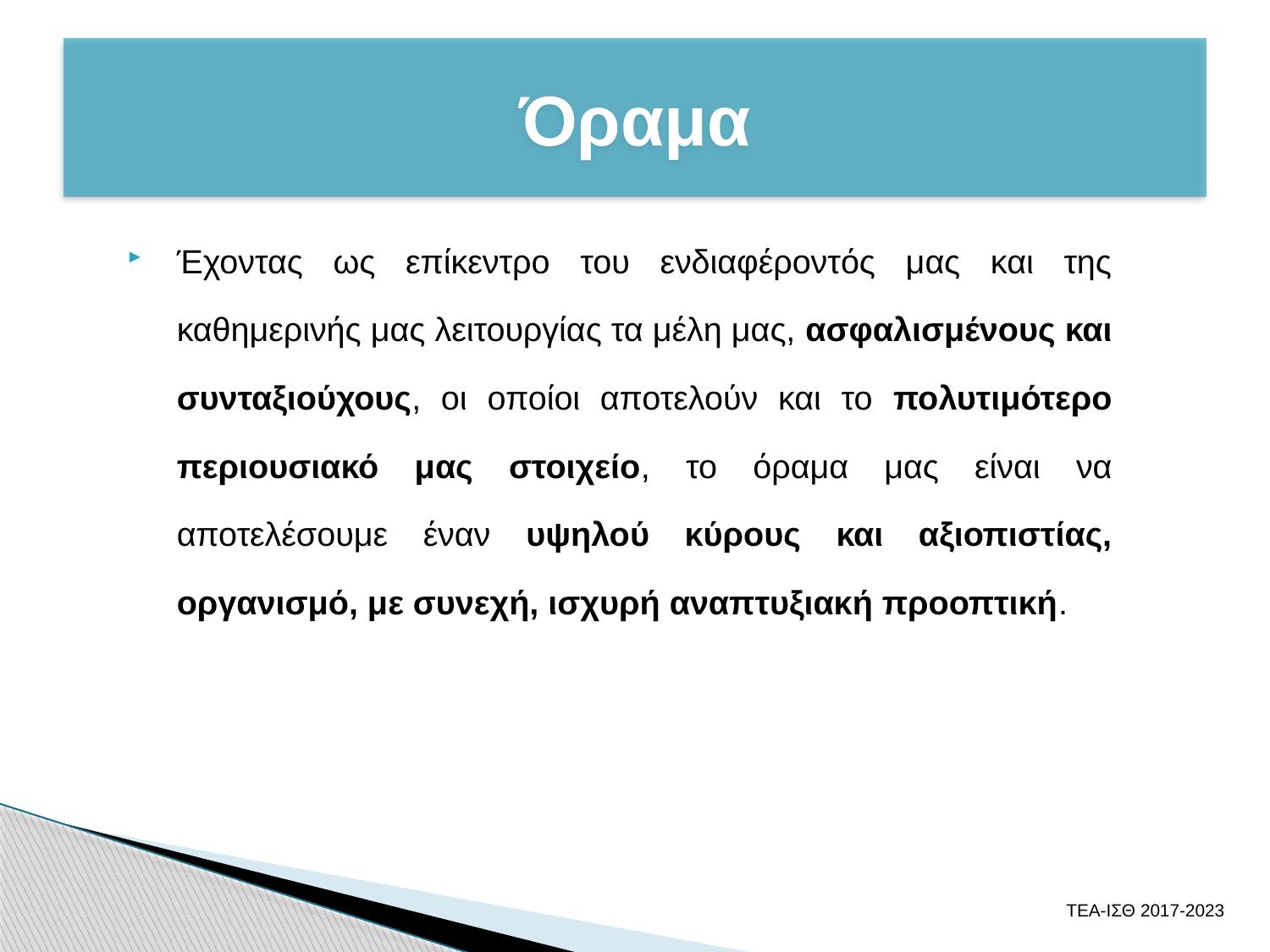

# Όραμα
Έχοντας ως επίκεντρο του ενδιαφέροντός μας και της καθημερινής μας λειτουργίας τα μέλη μας, ασφαλισμένους και συνταξιούχους, οι οποίοι αποτελούν και το πολυτιμότερο περιουσιακό μας στοιχείο, το όραμα μας είναι να αποτελέσουμε έναν υψηλού κύρους και αξιοπιστίας, οργανισμό, με συνεχή, ισχυρή αναπτυξιακή προοπτική.
ΤΕΑ-ΙΣΘ 2017-2023